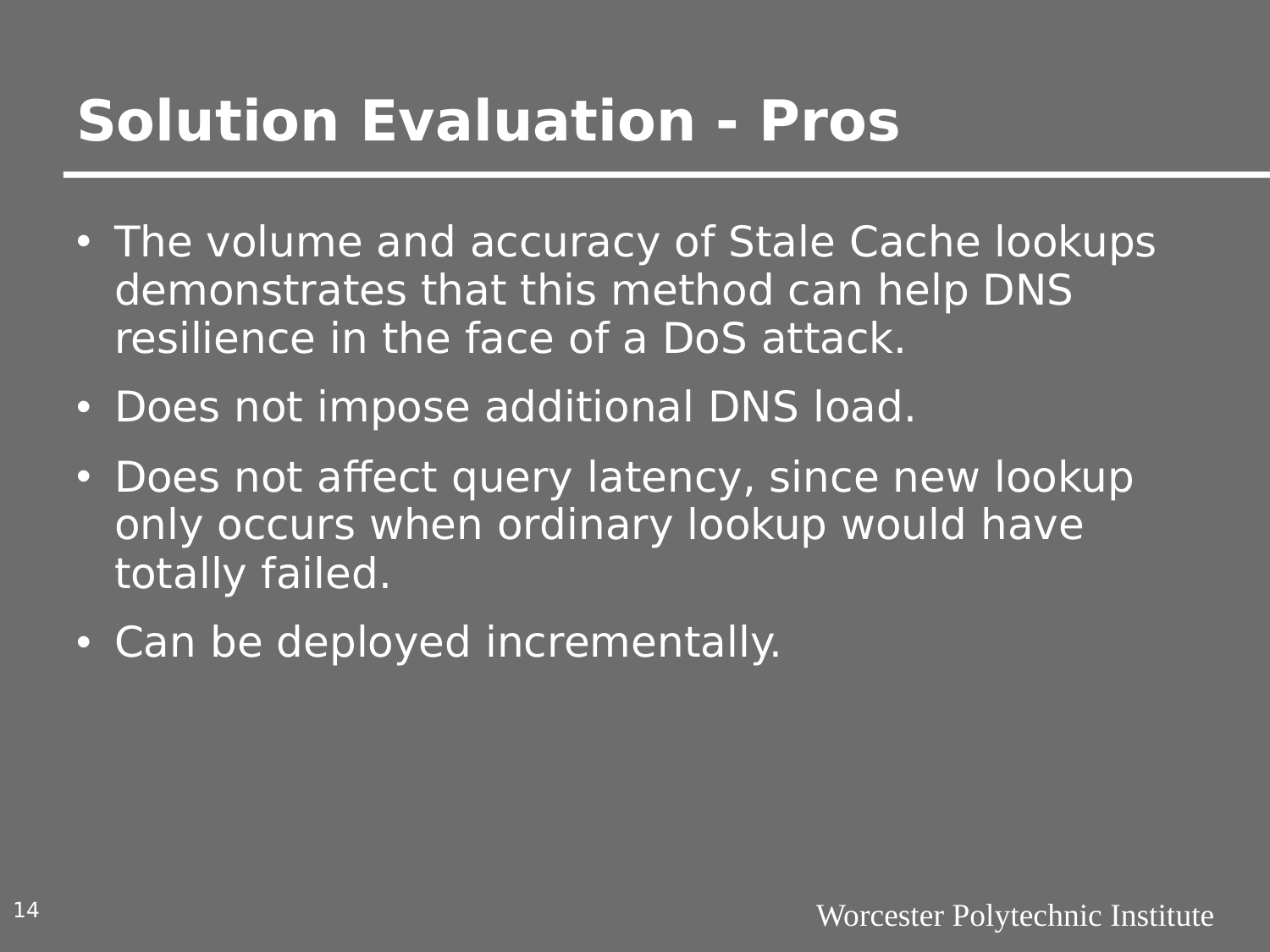

# Solution Evaluation - Pros
The volume and accuracy of Stale Cache lookups demonstrates that this method can help DNS resilience in the face of a DoS attack.
Does not impose additional DNS load.
Does not affect query latency, since new lookup only occurs when ordinary lookup would have totally failed.
Can be deployed incrementally.
14